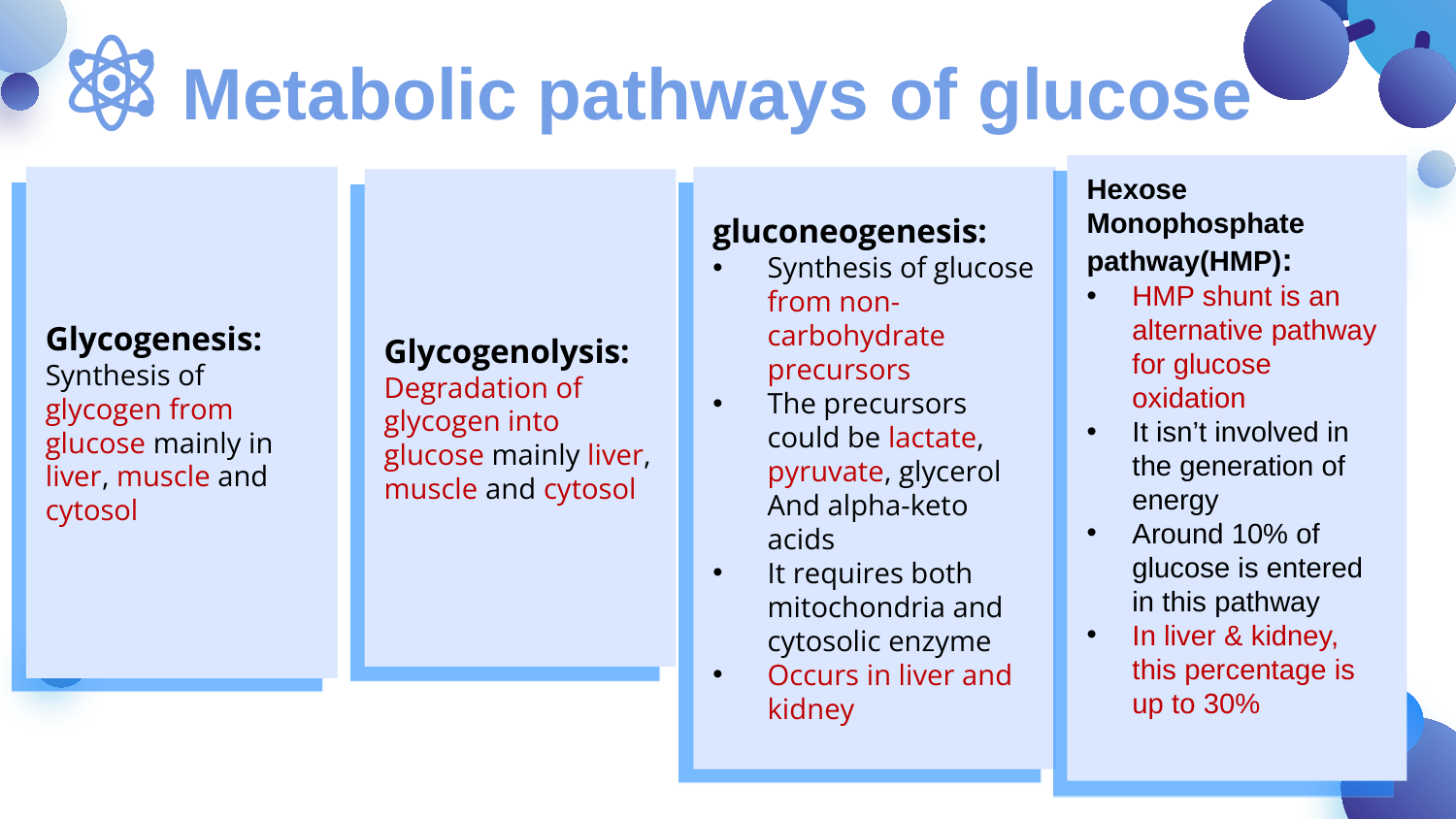

# Metabolic pathways of glucose

Hexose Monophosphate pathway(HMP):
HMP shunt is an alternative pathway for glucose oxidation
It isn’t involved in the generation of energy
Around 10% of glucose is entered in this pathway
In liver & kidney, this percentage is up to 30%

gluconeogenesis:
Synthesis of glucose from non-carbohydrate precursors
The precursors could be lactate, pyruvate, glycerol And alpha-keto acids
It requires both mitochondria and cytosolic enzyme
Occurs in liver and kidney
Glycogenesis:
Synthesis of glycogen from glucose mainly in liver, muscle and cytosol
Glycogenolysis:
Degradation of glycogen into glucose mainly liver, muscle and cytosol